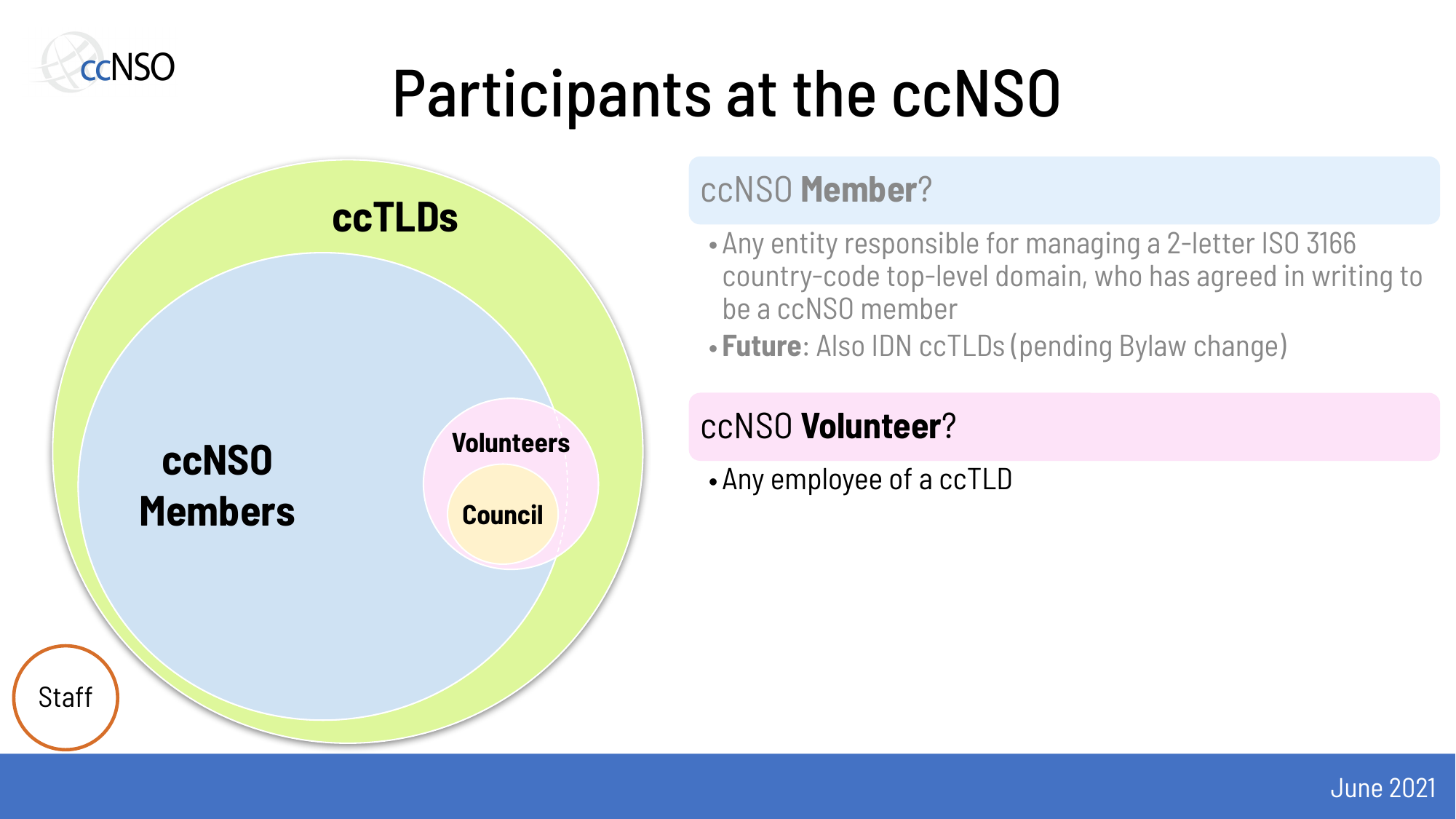

# Participants at the ccNSO

ccTLDs

Volunteers
ccNSO Members

Council
ccNSO Member?
Any entity responsible for managing a 2-letter ISO 3166 country-code top-level domain, who has agreed in writing to be a ccNSO member
Future: Also IDN ccTLDs (pending Bylaw change)

ccNSO Volunteer?

Any employee of a ccTLD

Staff